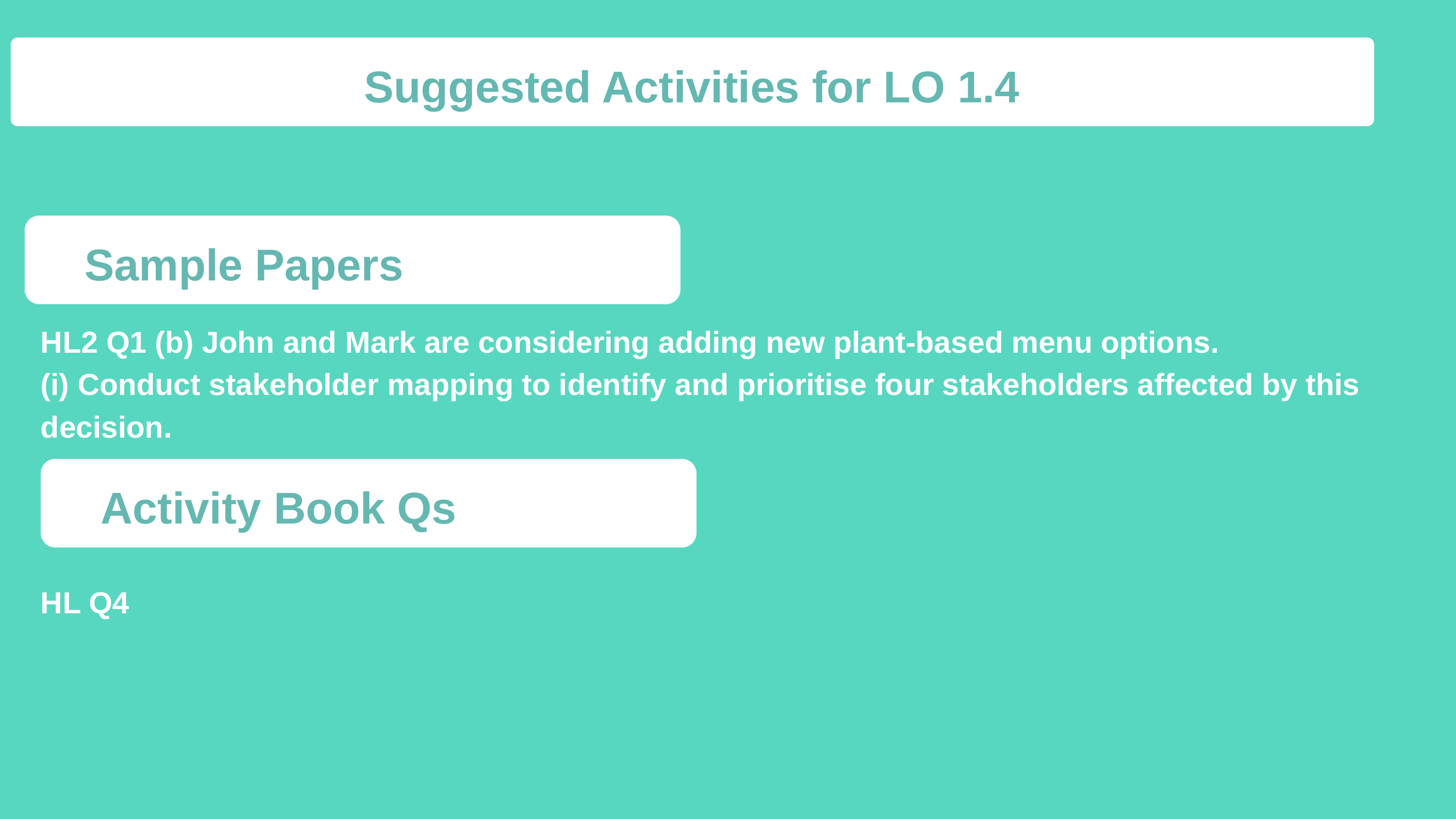

Suggested Activities for LO 1.4

Sample Papers
HL2 Q1 (b) John and Mark are considering adding new plant-based menu options.
(i) Conduct stakeholder mapping to identify and prioritise four stakeholders affected by this decision.

Activity Book Qs
HL Q4